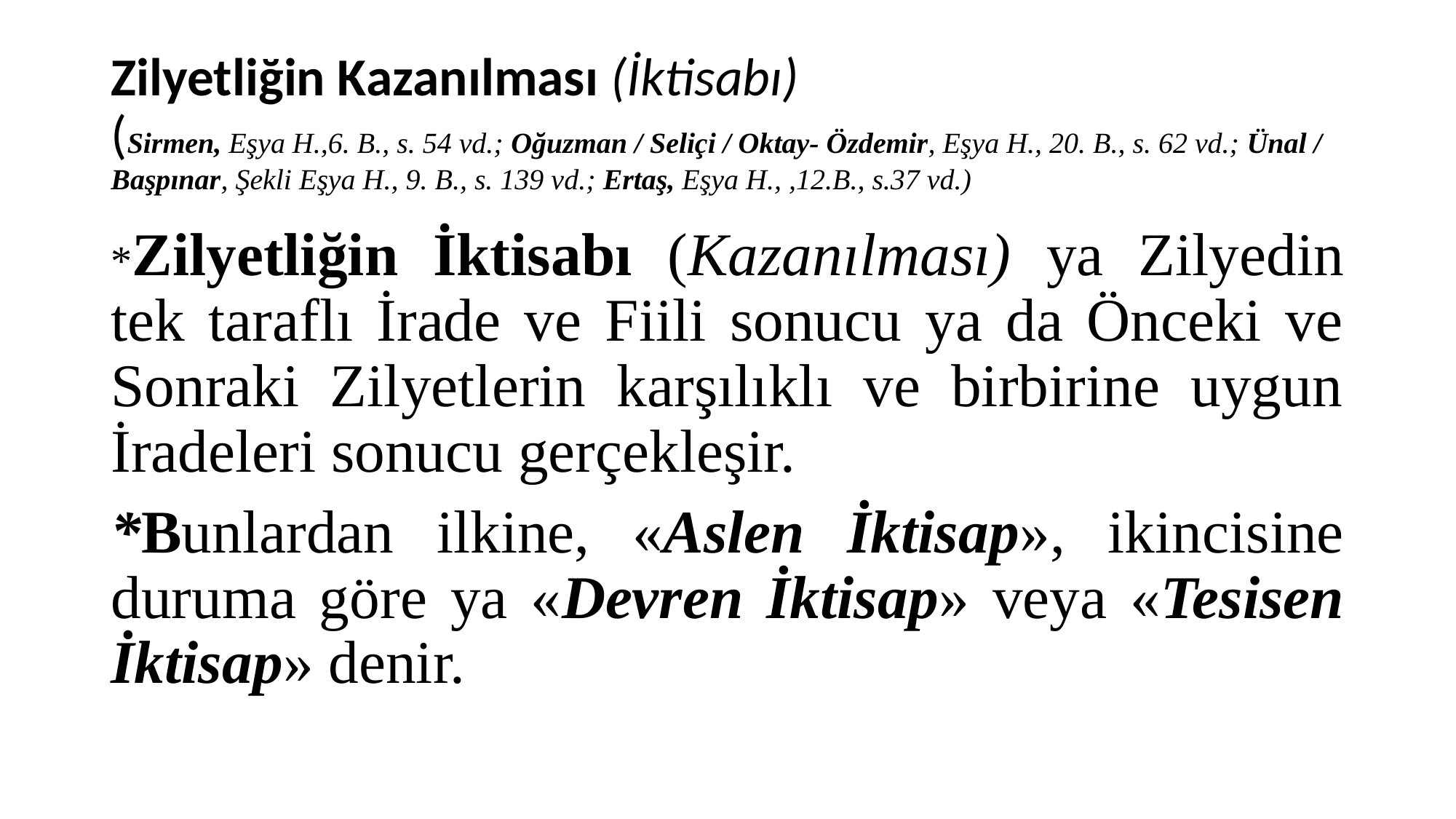

# Zilyetliğin Kazanılması (İktisabı) (Sirmen, Eşya H.,6. B., s. 54 vd.; Oğuzman / Seliçi / Oktay- Özdemir, Eşya H., 20. B., s. 62 vd.; Ünal / Başpınar, Şekli Eşya H., 9. B., s. 139 vd.; Ertaş, Eşya H., ,12.B., s.37 vd.)
*Zilyetliğin İktisabı (Kazanılması) ya Zilyedin tek taraflı İrade ve Fiili sonucu ya da Önceki ve Sonraki Zilyetlerin karşılıklı ve birbirine uygun İradeleri sonucu gerçekleşir.
*Bunlardan ilkine, «Aslen İktisap», ikincisine duruma göre ya «Devren İktisap» veya «Tesisen İktisap» denir.